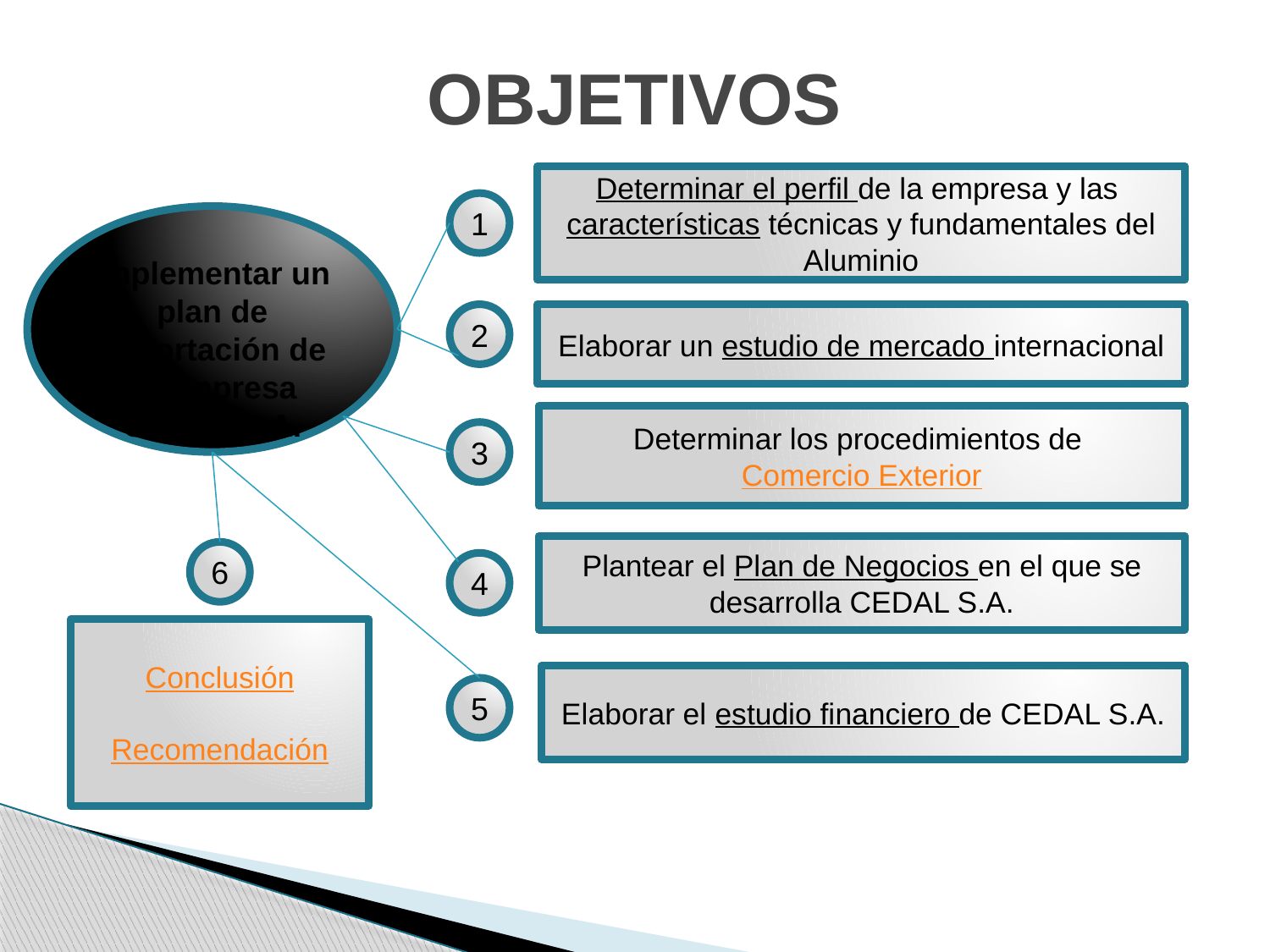

# OBJETIVOS
Determinar el perfil de la empresa y las características técnicas y fundamentales del Aluminio
1

Implementar un plan de importación de la Empresa CEDAL S.A.
2
Elaborar un estudio de mercado internacional
Determinar los procedimientos de Comercio Exterior
3
Plantear el Plan de Negocios en el que se desarrolla CEDAL S.A.
6
4
Conclusión

Recomendación
Elaborar el estudio financiero de CEDAL S.A.
5